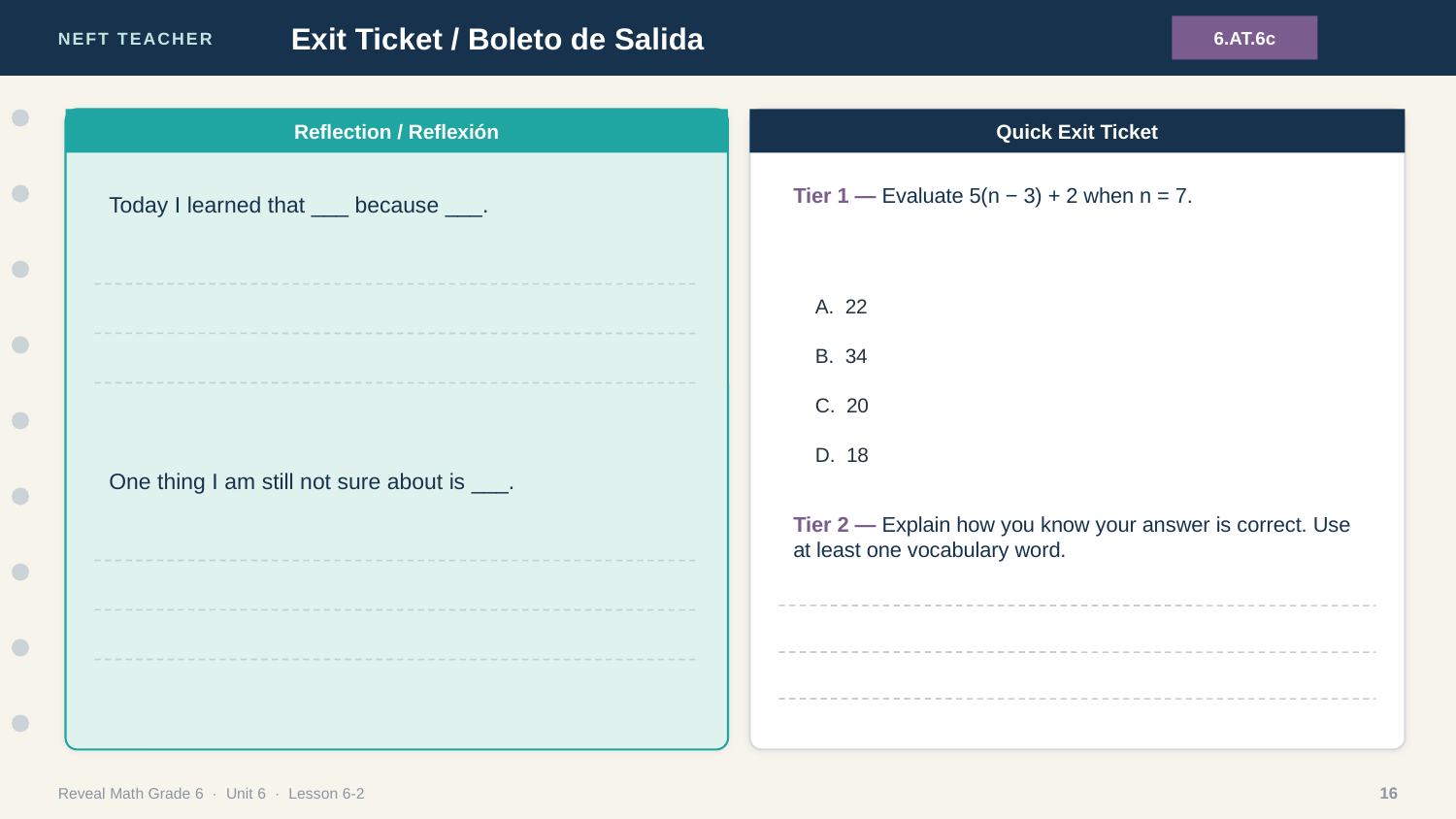

NEFT TEACHER
Exit Ticket / Boleto de Salida
6.AT.6c

Reflection / Reflexión

Quick Exit Ticket
Today I learned that ___ because ___.
Tier 1 — Evaluate 5(n − 3) + 2 when n = 7.

A.  22

B.  34

C.  20

D.  18
One thing I am still not sure about is ___.

Tier 2 — Explain how you know your answer is correct. Use at least one vocabulary word.

Reveal Math Grade 6  ·  Unit 6  ·  Lesson 6-2
16